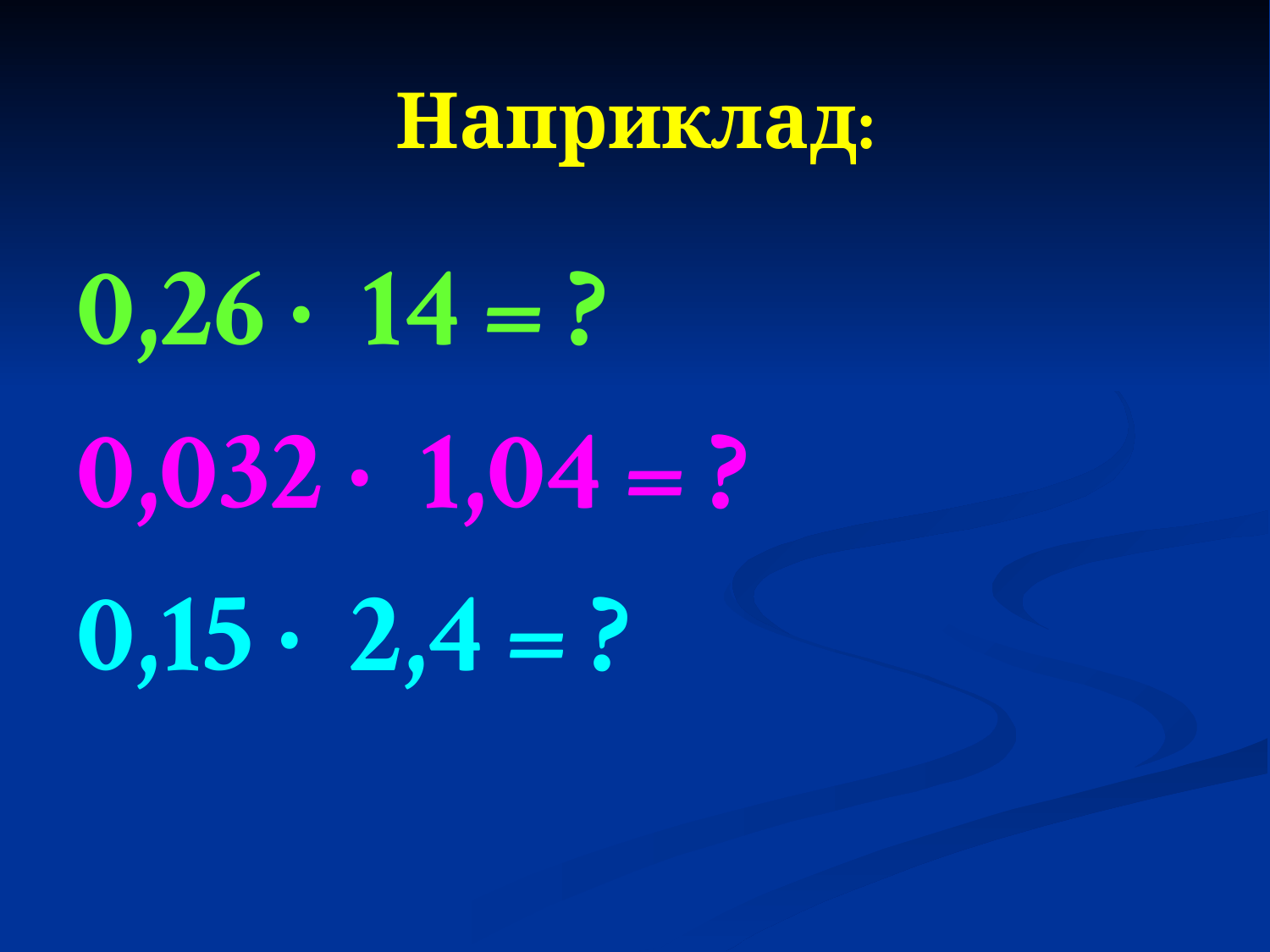

# Наприклад:
0,26 ·  14 = ?
0,032 ·  1,04 = ?
0,15 ·  2,4 = ?